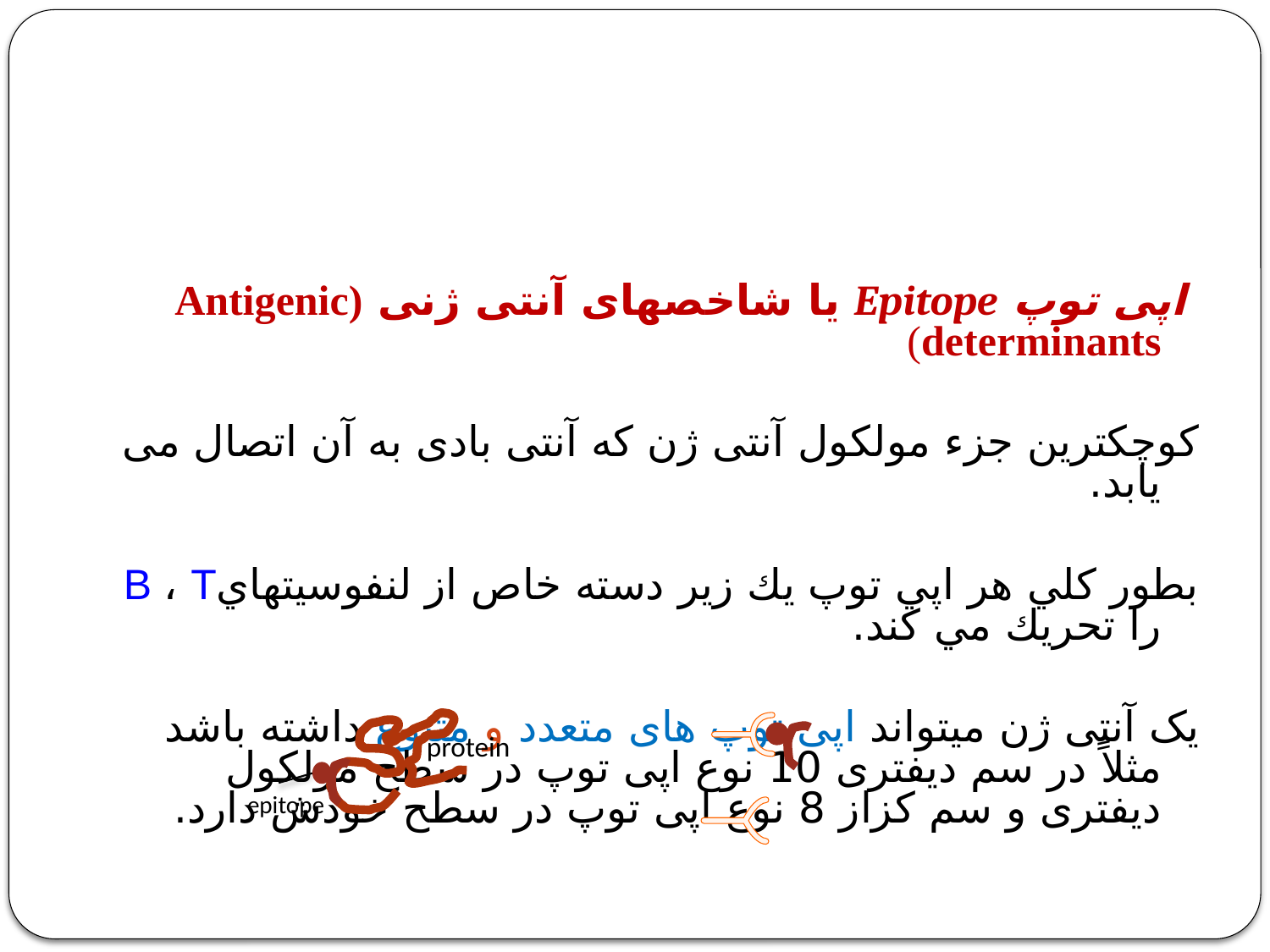

اپی توپ Epitope یا شاخصهای آنتی ژنی (Antigenic determinants)

کوچکترین جزء مولکول آنتی ژن که آنتی بادی به آن اتصال می یابد.

بطور كلي هر اپي توپ يك زير دسته خاص از لنفوسيتهايB ، T را تحريك مي كند.

یک آنتی ژن میتواند اپی توپ های متعدد و متنوع داشته باشد مثلاً در سم دیفتری 10 نوع اپی توپ در سطح مولکول دیفتری و سم کزاز 8 نوع اپی توپ در سطح خودش دارد.

protein
epitope